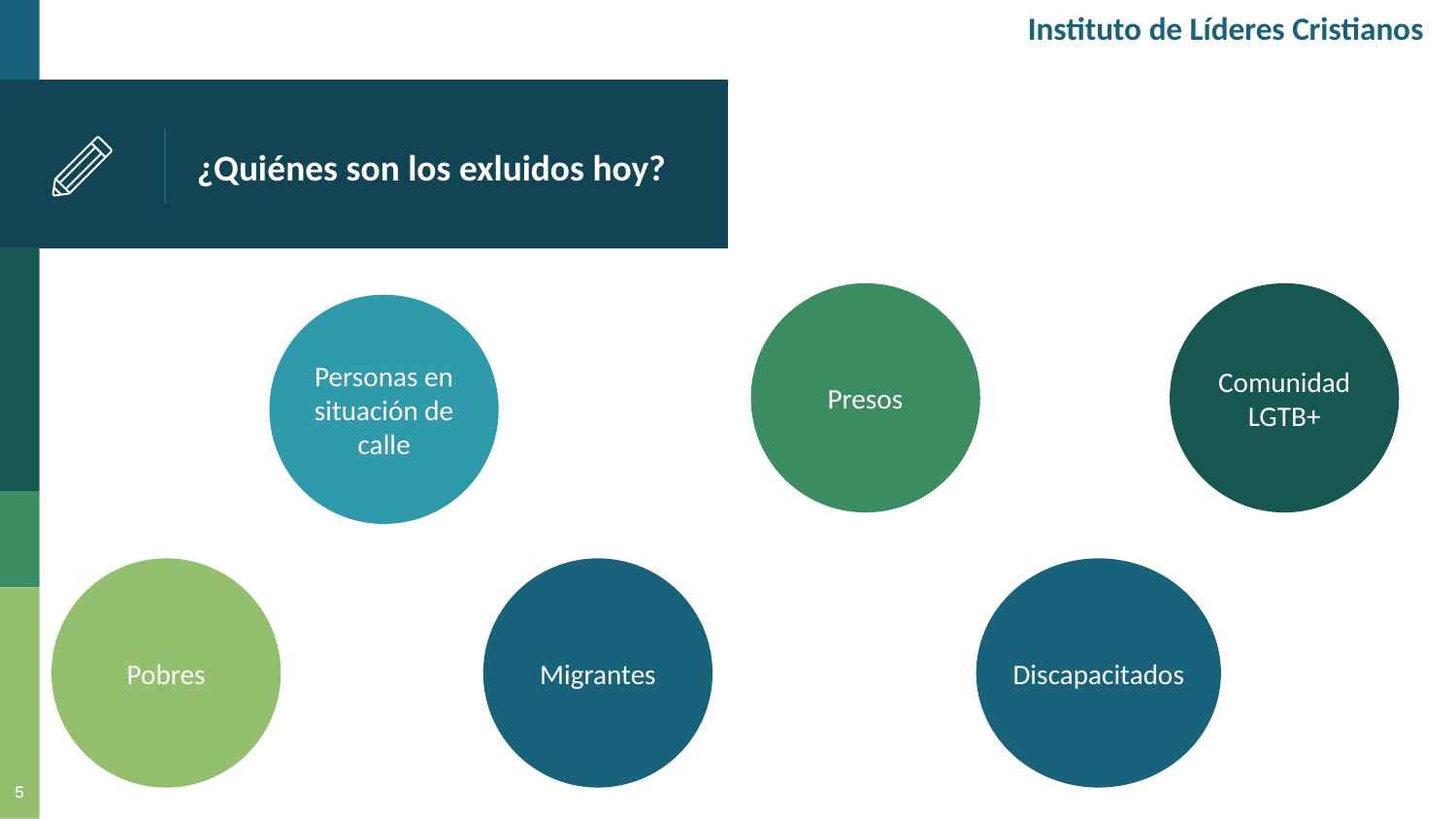

Instituto de Líderes Cristianos

# ¿Quiénes son los exluidos hoy?

Presos
Comunidad LGTB+
Personas en situación de calle
Pobres
Migrantes
Discapacitados
5
5